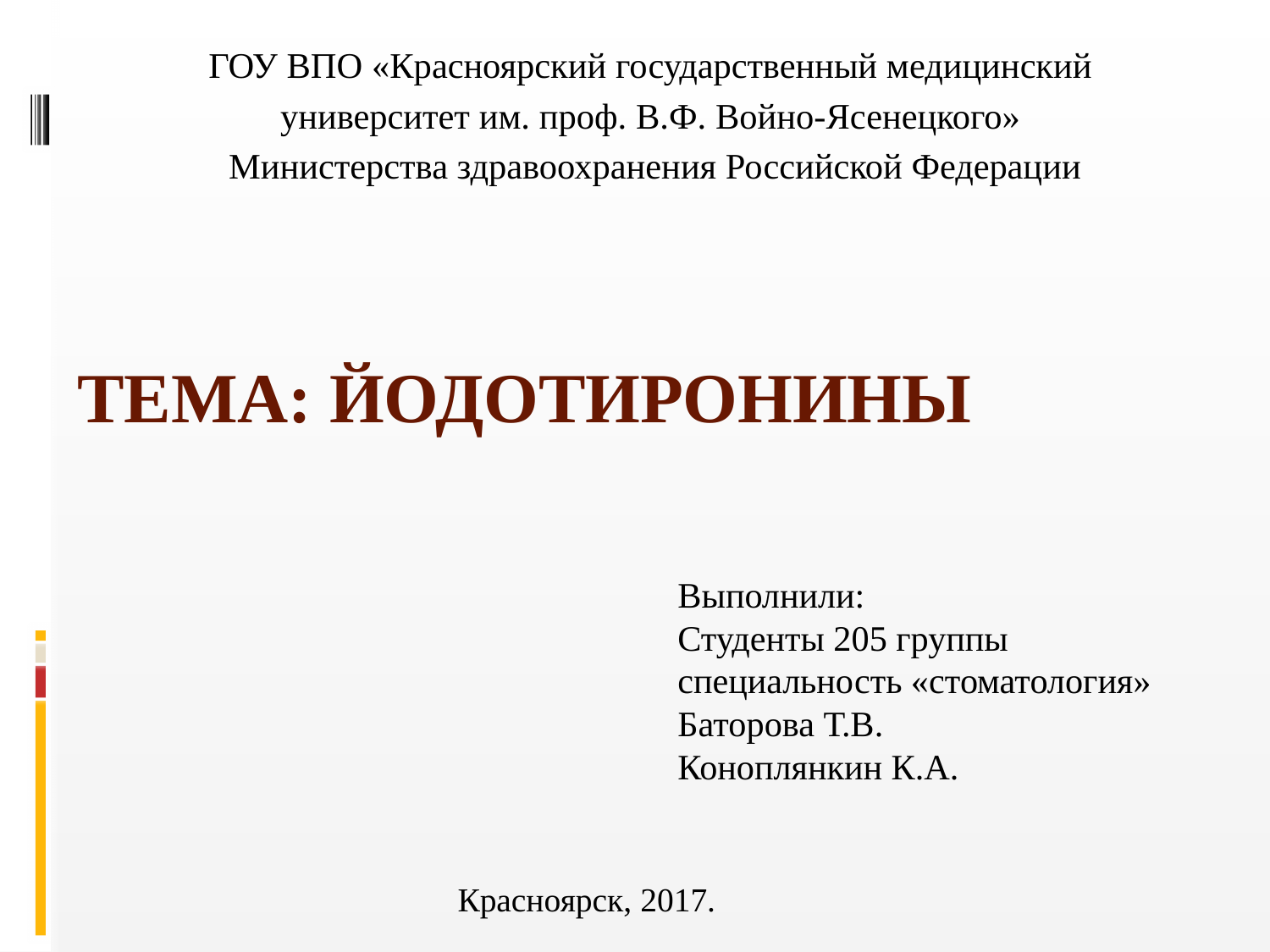

ГОУ ВПО «Красноярский государственный медицинский
университет им. проф. В.Ф. Войно-Ясенецкого»
Министерства здравоохранения Российской Федерации

Тема: Йодотиронины
Выполнили:
Студенты 205 группы
специальность «стоматология»
Баторова Т.В.
Коноплянкин К.А.

Красноярск, 2017.